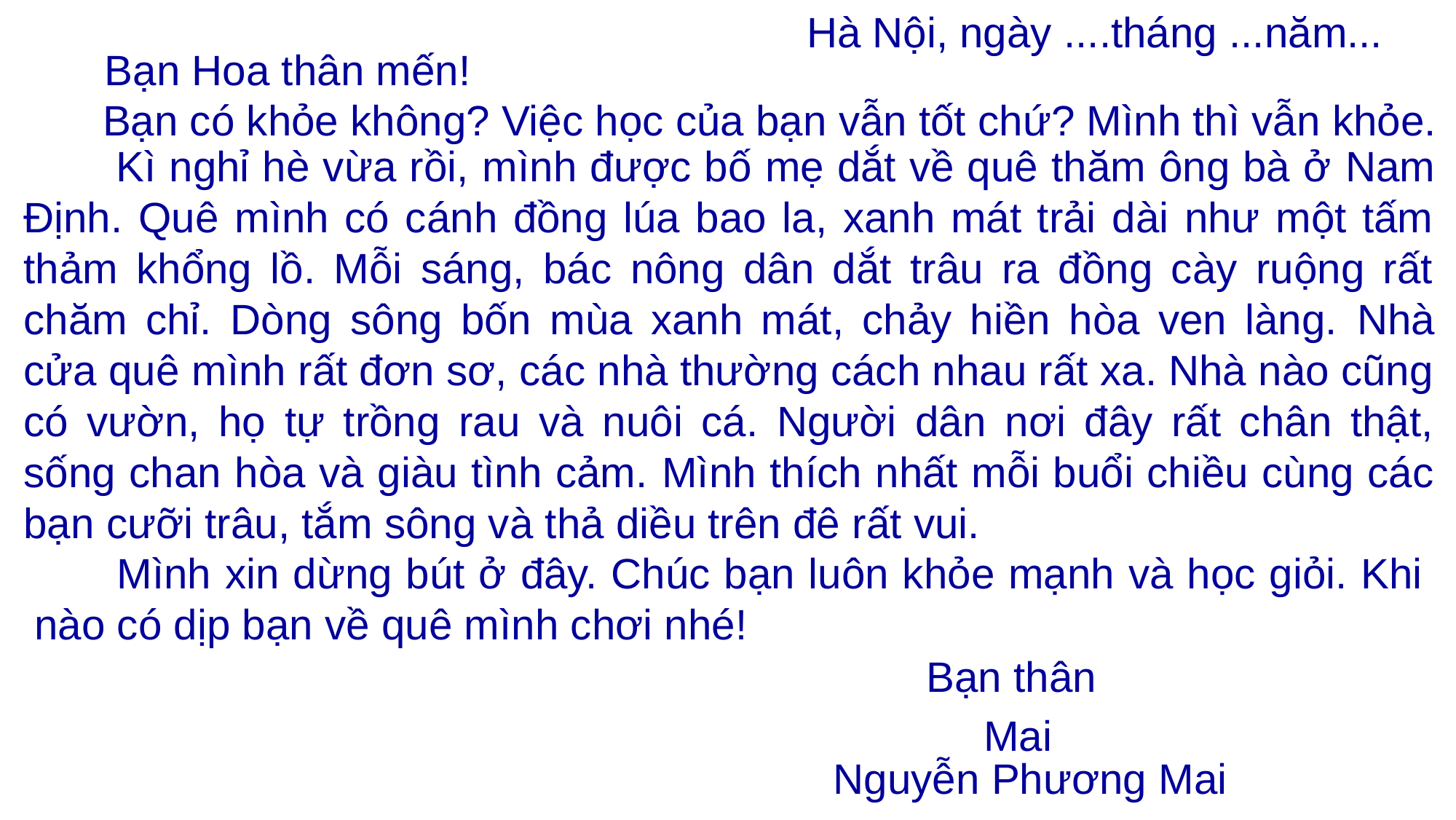

Hà Nội, ngày ....tháng ...năm...
   Bạn Hoa thân mến!
  Bạn có khỏe không? Việc học của bạn vẫn tốt chứ? Mình thì vẫn khỏe.
       Kì nghỉ hè vừa rồi, mình được bố mẹ dắt về quê thăm ông bà ở Nam Định. Quê mình có cánh đồng lúa bao la, xanh mát trải dài như một tấm thảm khổng lồ. Mỗi sáng, bác nông dân dắt trâu ra đồng cày ruộng rất chăm chỉ. Dòng sông bốn mùa xanh mát, chảy hiền hòa ven làng. Nhà cửa quê mình rất đơn sơ, các nhà thường cách nhau rất xa. Nhà nào cũng có vườn, họ tự trồng rau và nuôi cá. Người dân nơi đây rất chân thật, sống chan hòa và giàu tình cảm. Mình thích nhất mỗi buổi chiều cùng các bạn cưỡi trâu, tắm sông và thả diều trên đê rất vui.
      Mình xin dừng bút ở đây. Chúc bạn luôn khỏe mạnh và học giỏi. Khi nào có dịp bạn về quê mình chơi nhé!
Bạn thân
Mai
Nguyễn Phương Mai